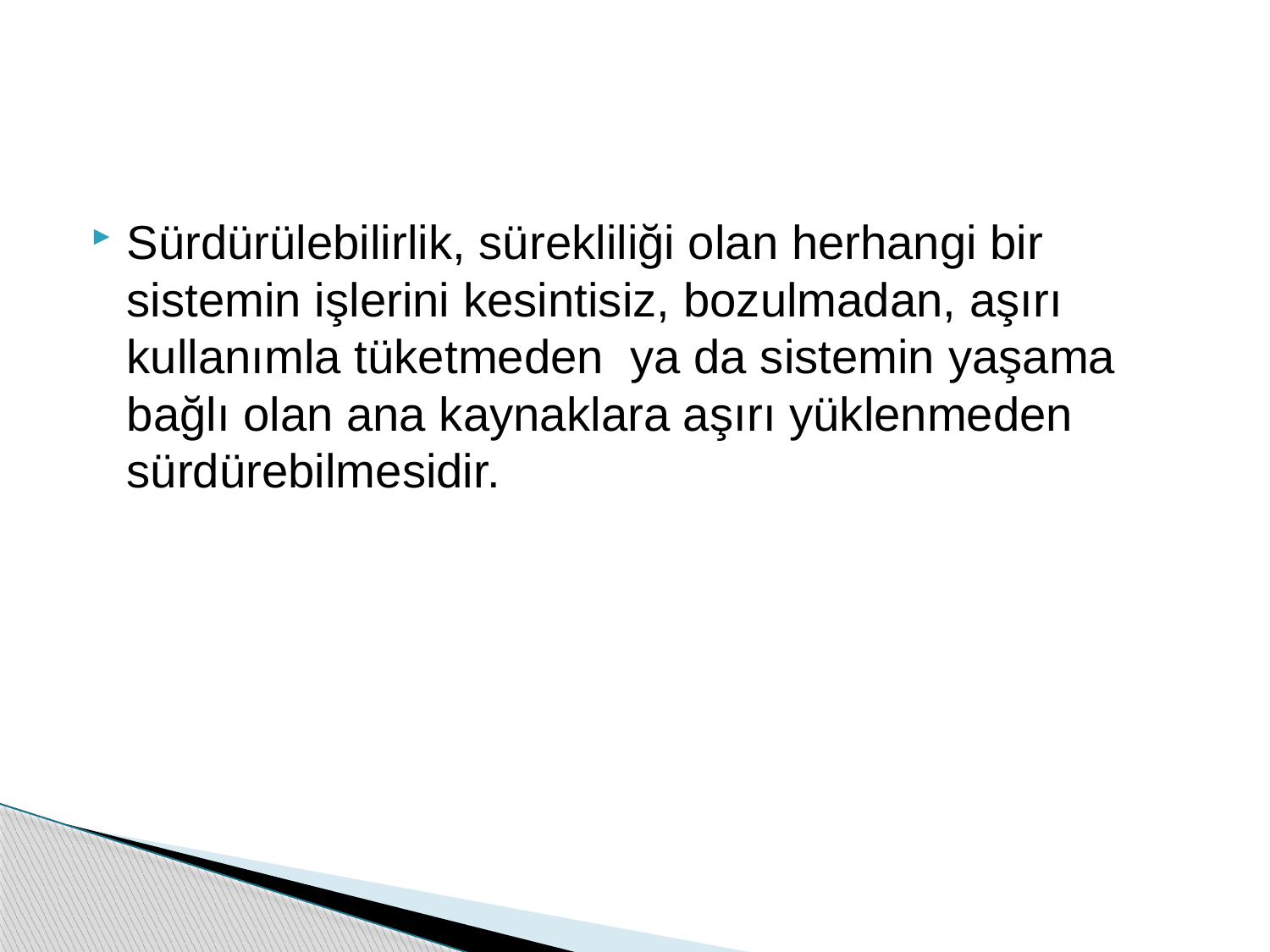

#
Sürdürülebilirlik, sürekliliği olan herhangi bir sistemin işlerini kesintisiz, bozulmadan, aşırı kullanımla tüketmeden  ya da sistemin yaşama bağlı olan ana kaynaklara aşırı yüklenmeden sürdürebilmesidir.